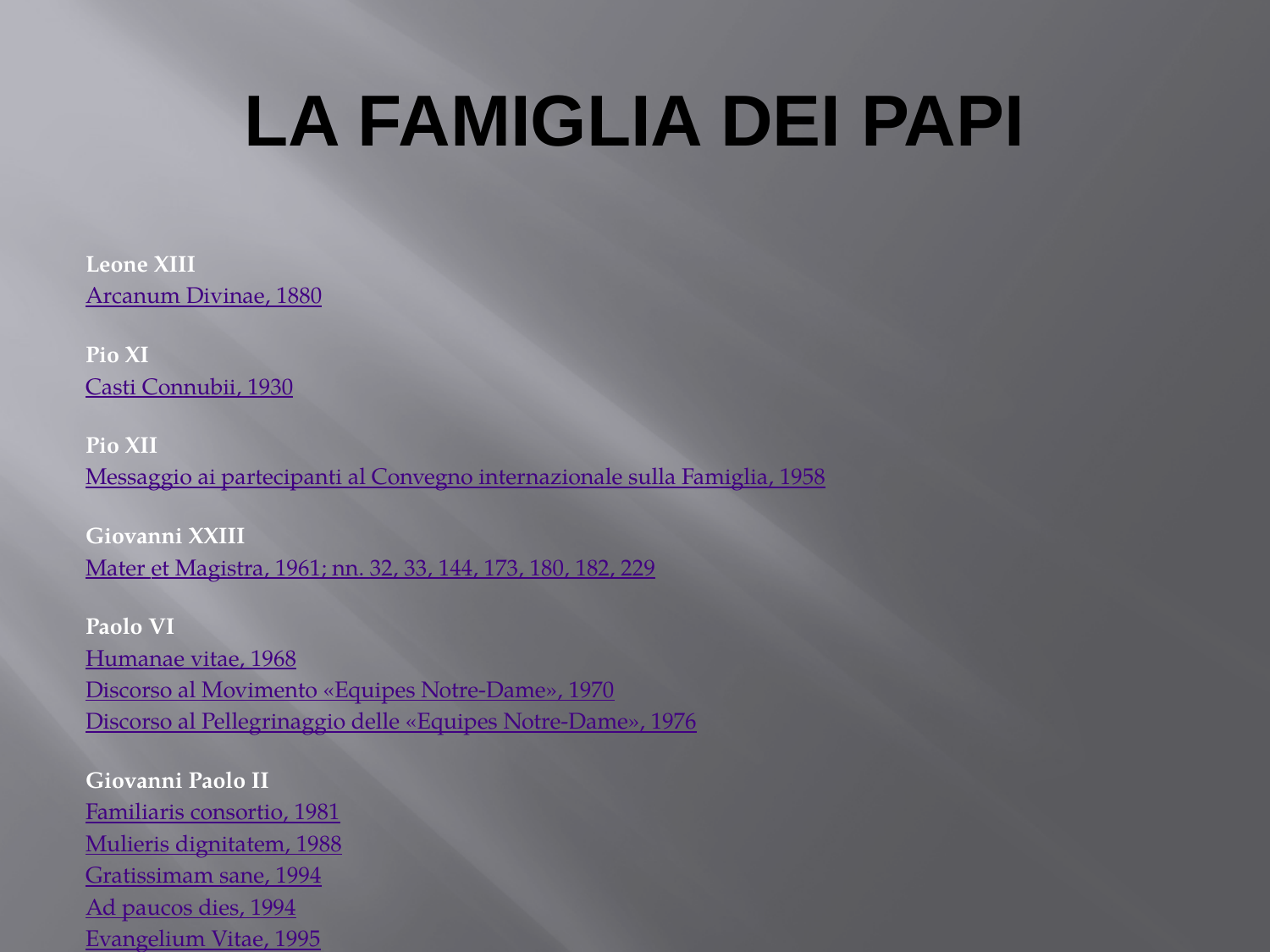

# LA FAMIGLIA DEI PAPI
Leone XIII
Arcanum Divinae, 1880
Pio XI
Casti Connubii, 1930
Pio XII
Messaggio ai partecipanti al Convegno internazionale sulla Famiglia, 1958
Giovanni XXIII
Mater et Magistra, 1961; nn. 32, 33, 144, 173, 180, 182, 229
Paolo VI
Humanae vitae, 1968
Discorso al Movimento «Equipes Notre-Dame», 1970
Discorso al Pellegrinaggio delle «Equipes Notre-Dame», 1976
Giovanni Paolo II
Familiaris consortio, 1981
Mulieris dignitatem, 1988
Gratissimam sane, 1994
Ad paucos dies, 1994
Evangelium Vitae, 1995
A ciascuna di voi, 1995